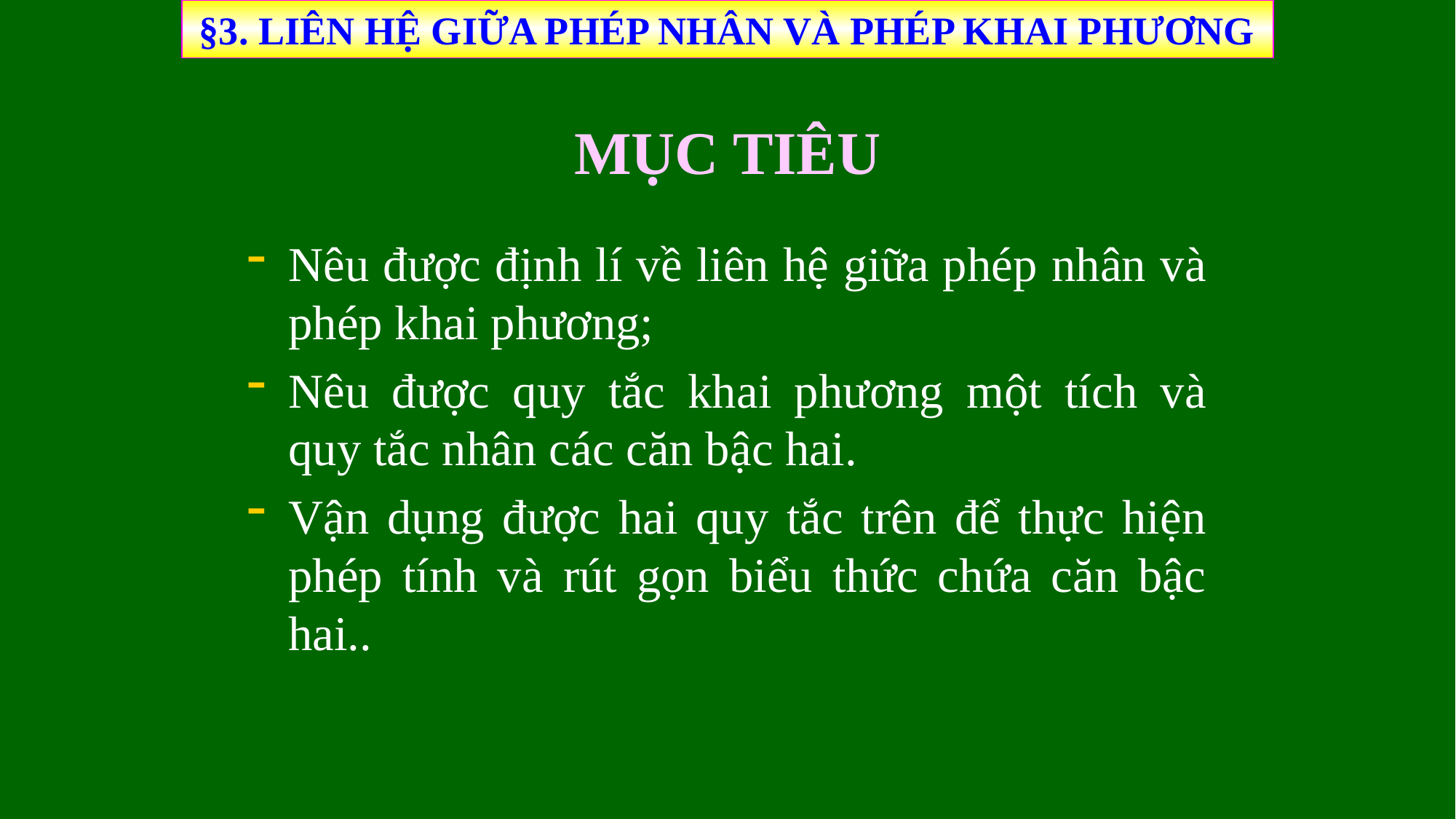

§3. LIÊN HỆ GIỮA PHÉP NHÂN VÀ PHÉP KHAI PHƯƠNG
# MỤC TIÊU
Nêu được định lí về liên hệ giữa phép nhân và phép khai phương;
Nêu được quy tắc khai phương một tích và quy tắc nhân các căn bậc hai.
Vận dụng được hai quy tắc trên để thực hiện phép tính và rút gọn biểu thức chứa căn bậc hai..